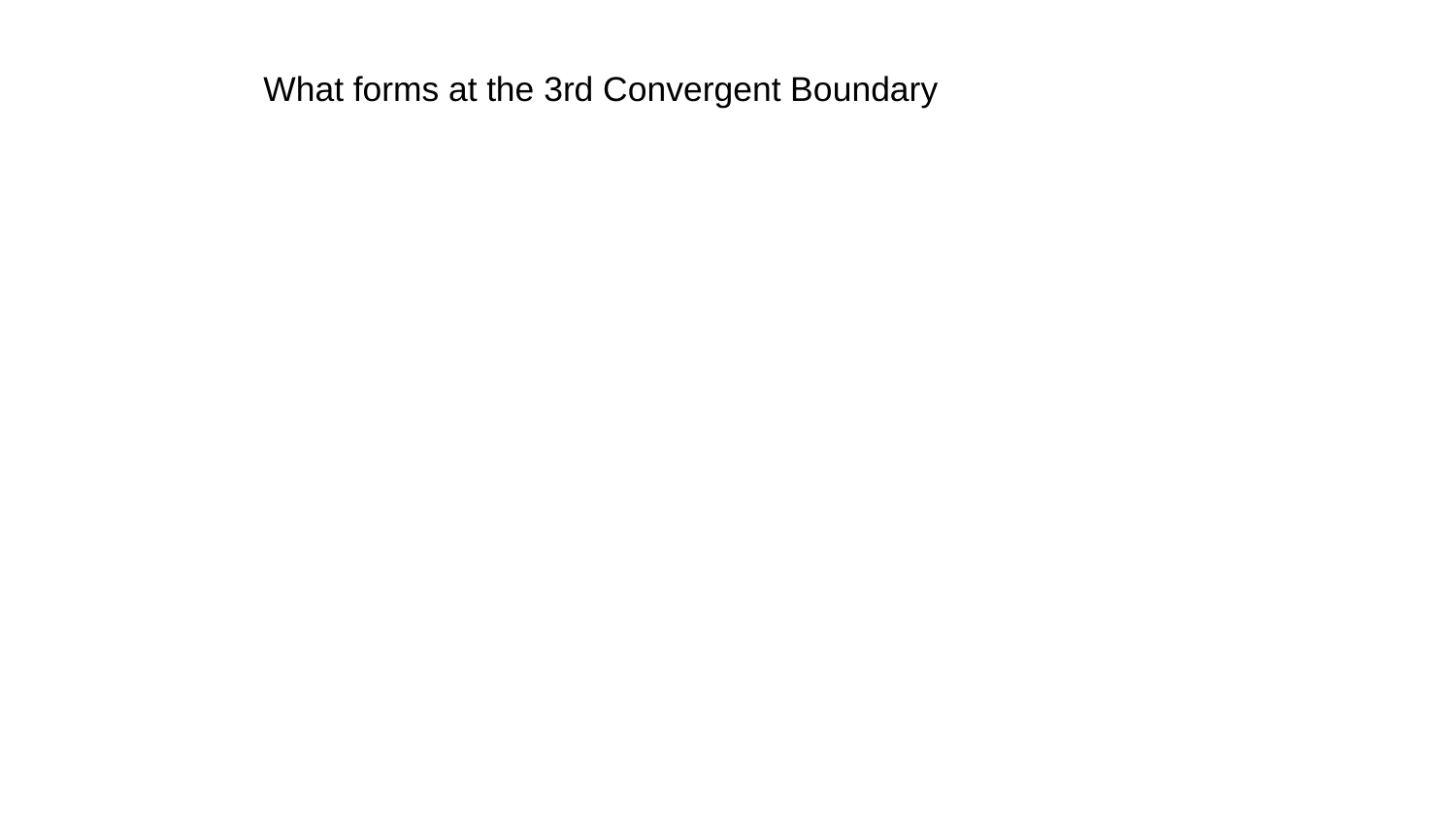

What forms at the 3rd Convergent Boundary